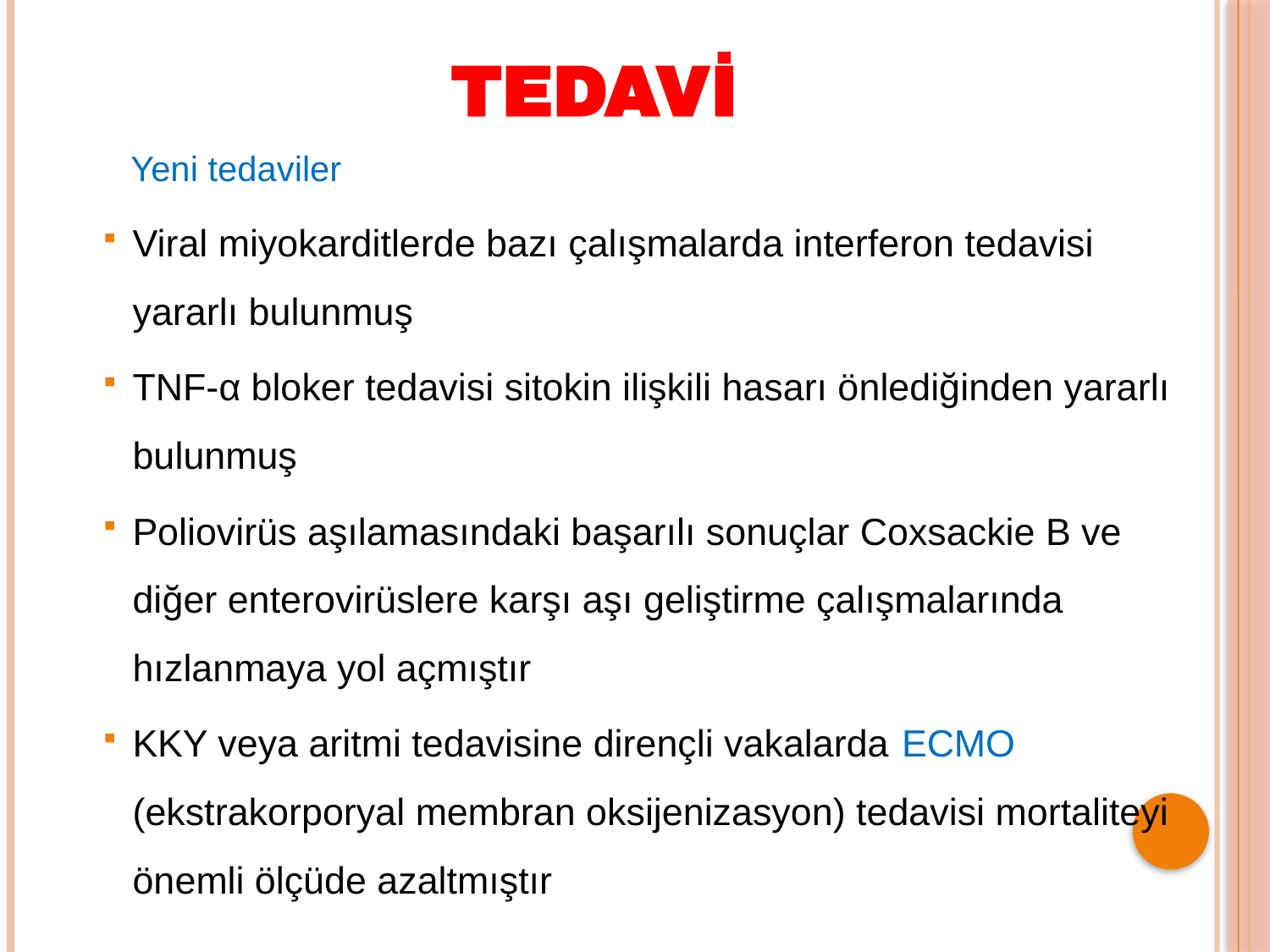

TEDAVİ
       Yeni tedaviler
Viral miyokarditlerde bazı çalışmalarda interferon tedavisi yararlı bulunmuş
TNF-α bloker tedavisi sitokin ilişkili hasarı önlediğinden yararlı bulunmuş
Poliovirüs aşılamasındaki başarılı sonuçlar Coxsackie B ve diğer enterovirüslere karşı aşı geliştirme çalışmalarında hızlanmaya yol açmıştır
KKY veya aritmi tedavisine dirençli vakalarda ECMO (ekstrakorporyal membran oksijenizasyon) tedavisi mortaliteyi önemli ölçüde azaltmıştır